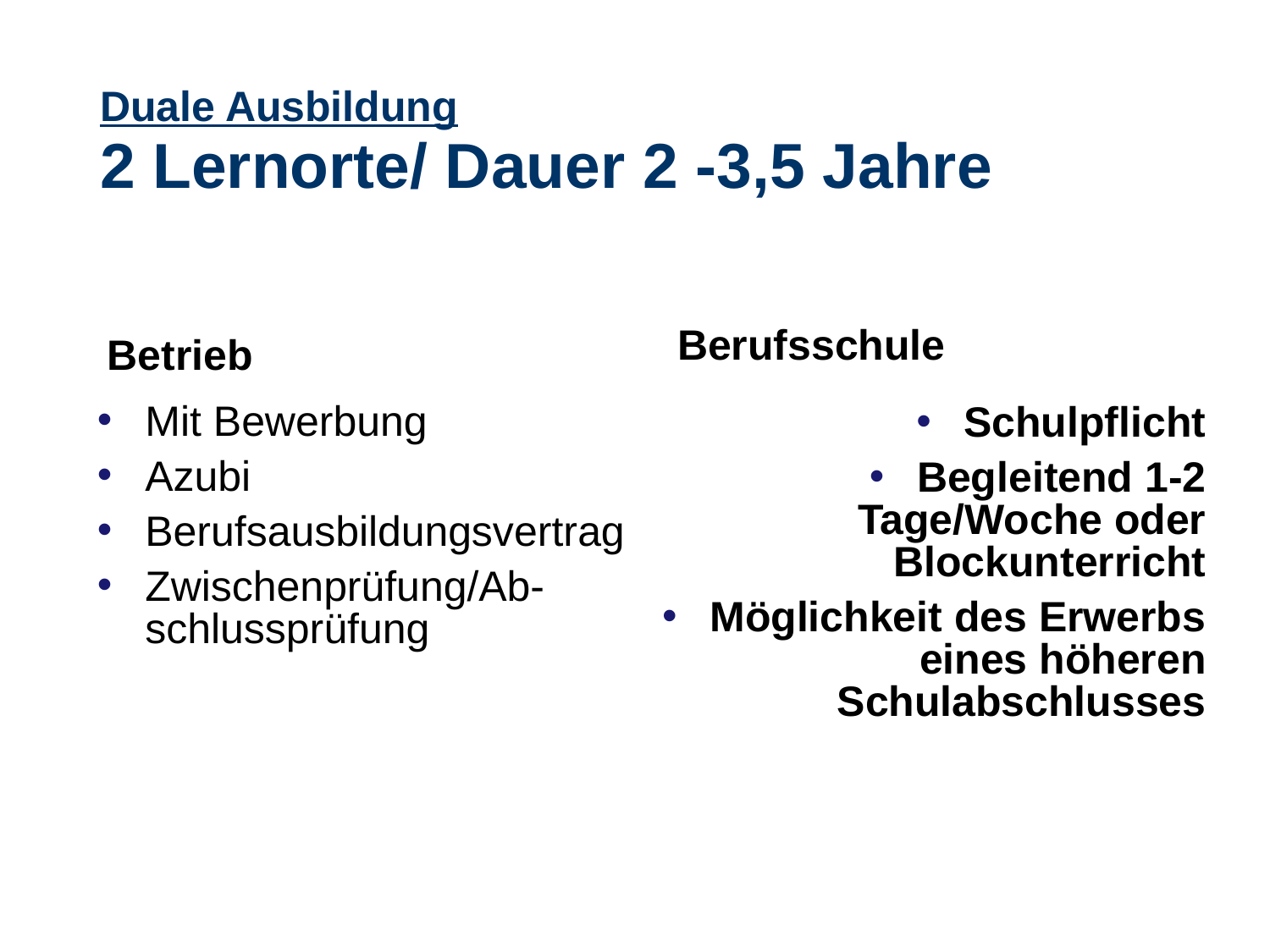

# Duale Ausbildung 2 Lernorte/ Dauer 2 -3,5 Jahre
Berufsschule
Betrieb
Mit Bewerbung
Azubi
Berufsausbildungsvertrag
Zwischenprüfung/Ab-schlussprüfung
Schulpflicht
Begleitend 1-2 Tage/Woche oder Blockunterricht
Möglichkeit des Erwerbs eines höheren Schulabschlusses